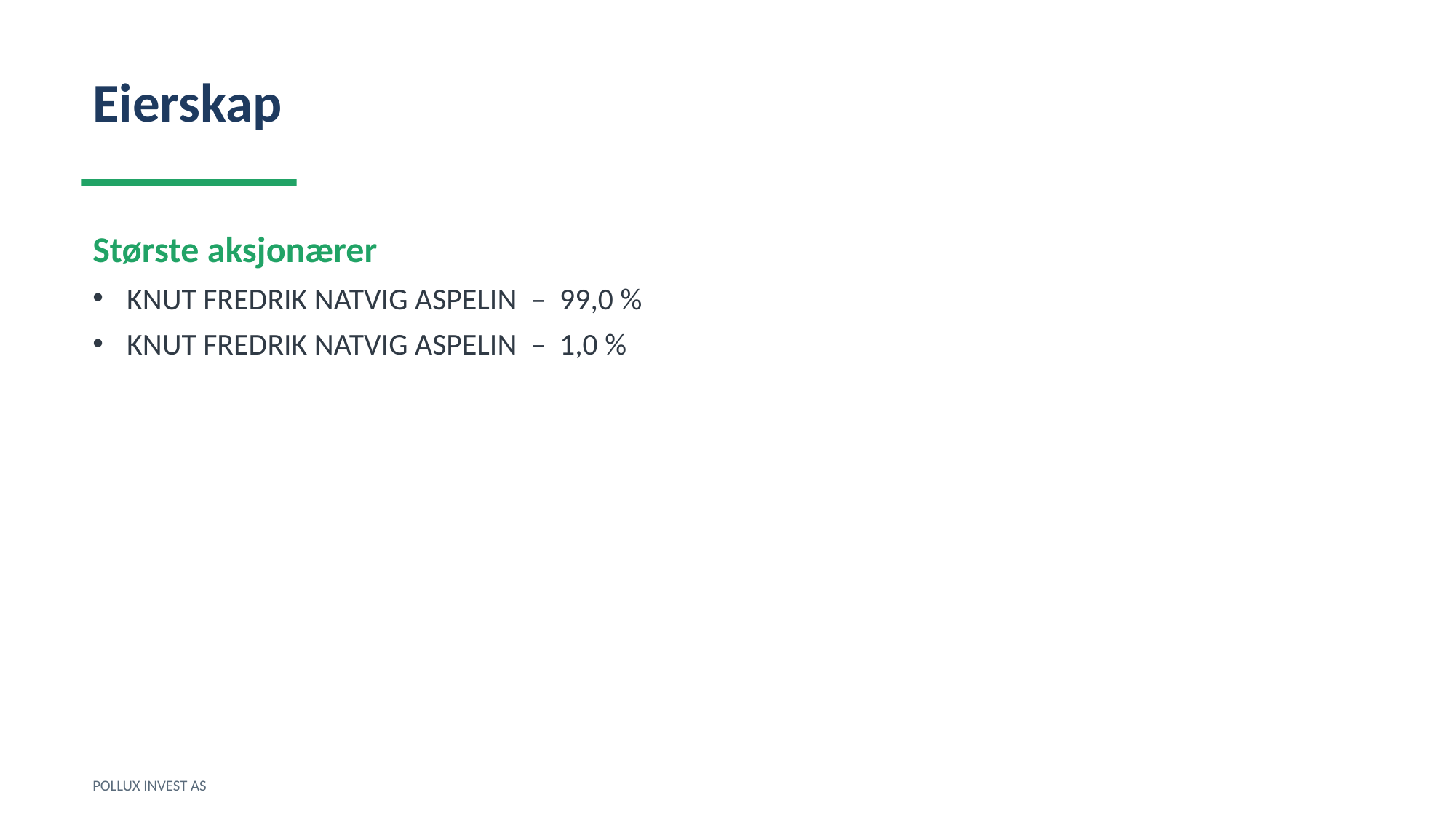

Eierskap

Største aksjonærer
KNUT FREDRIK NATVIG ASPELIN  –  99,0 %
KNUT FREDRIK NATVIG ASPELIN  –  1,0 %
POLLUX INVEST AS